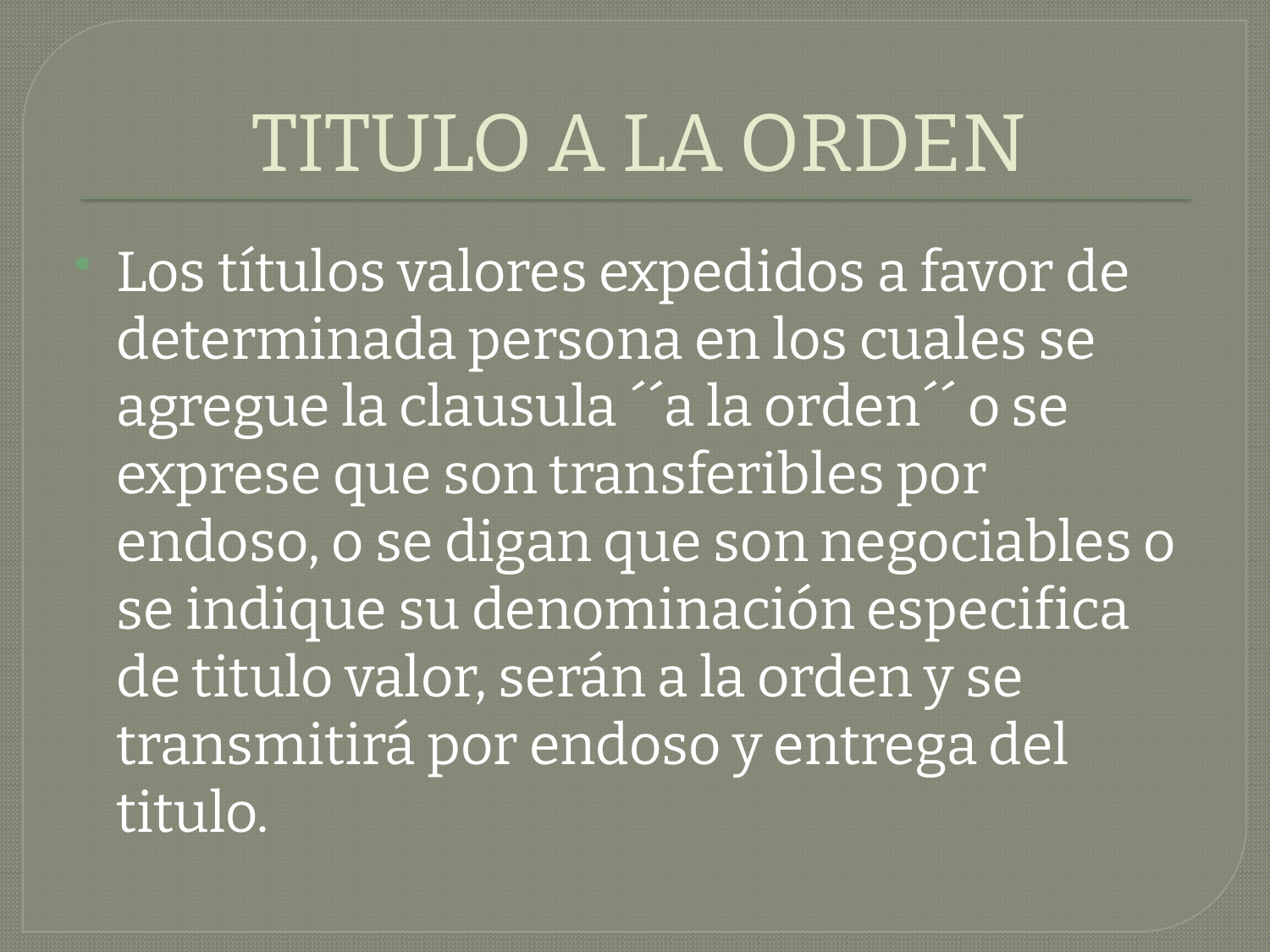

# TITULO A LA ORDEN
Los títulos valores expedidos a favor de determinada persona en los cuales se agregue la clausula ´´a la orden´´ o se exprese que son transferibles por endoso, o se digan que son negociables o se indique su denominación especifica de titulo valor, serán a la orden y se transmitirá por endoso y entrega del titulo.